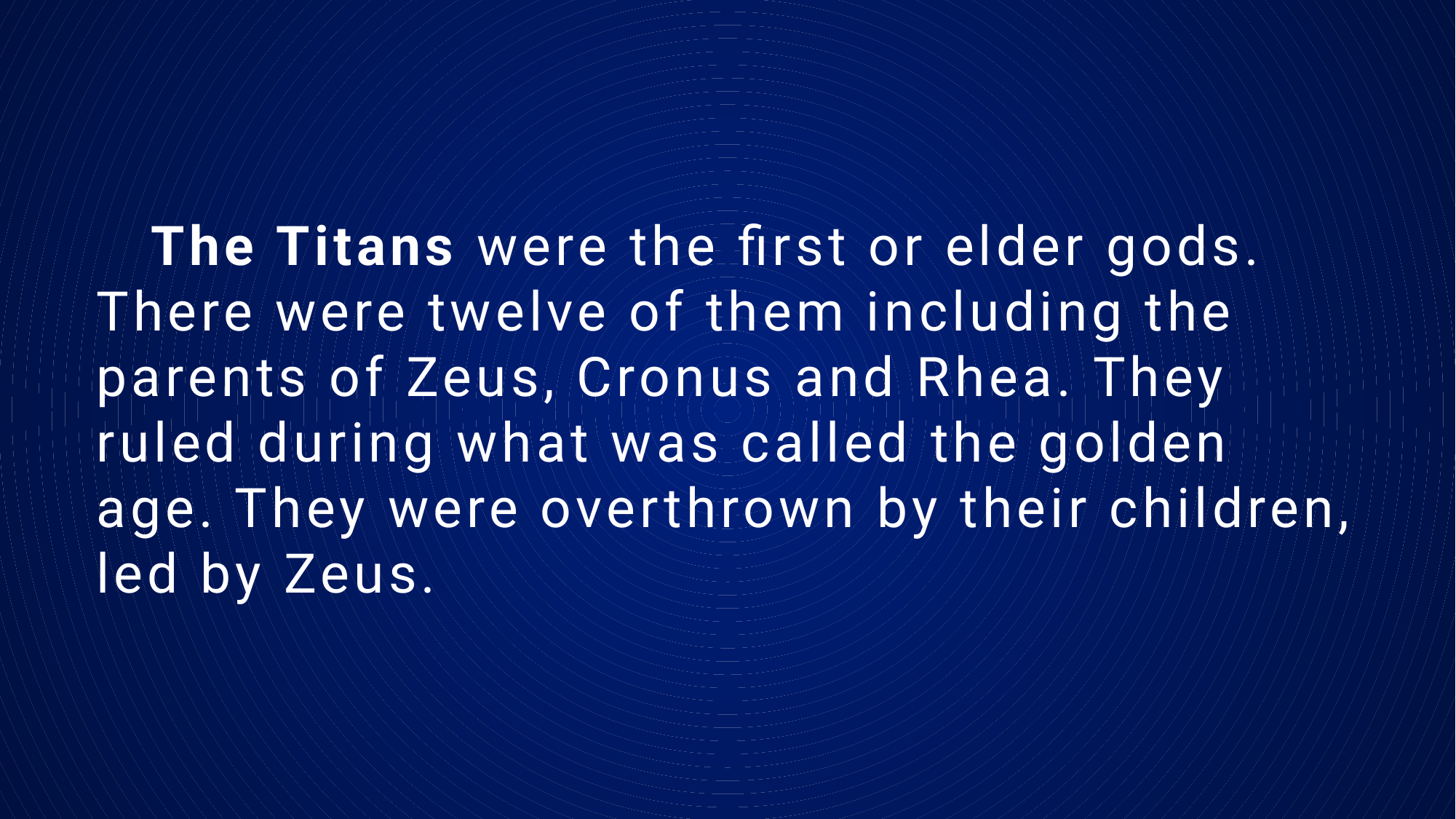

The Titans were the first or elder gods. There were twelve of them including the parents of Zeus, Cronus and Rhea. They ruled during what was called the golden age. They were overthrown by their children, led by Zeus.